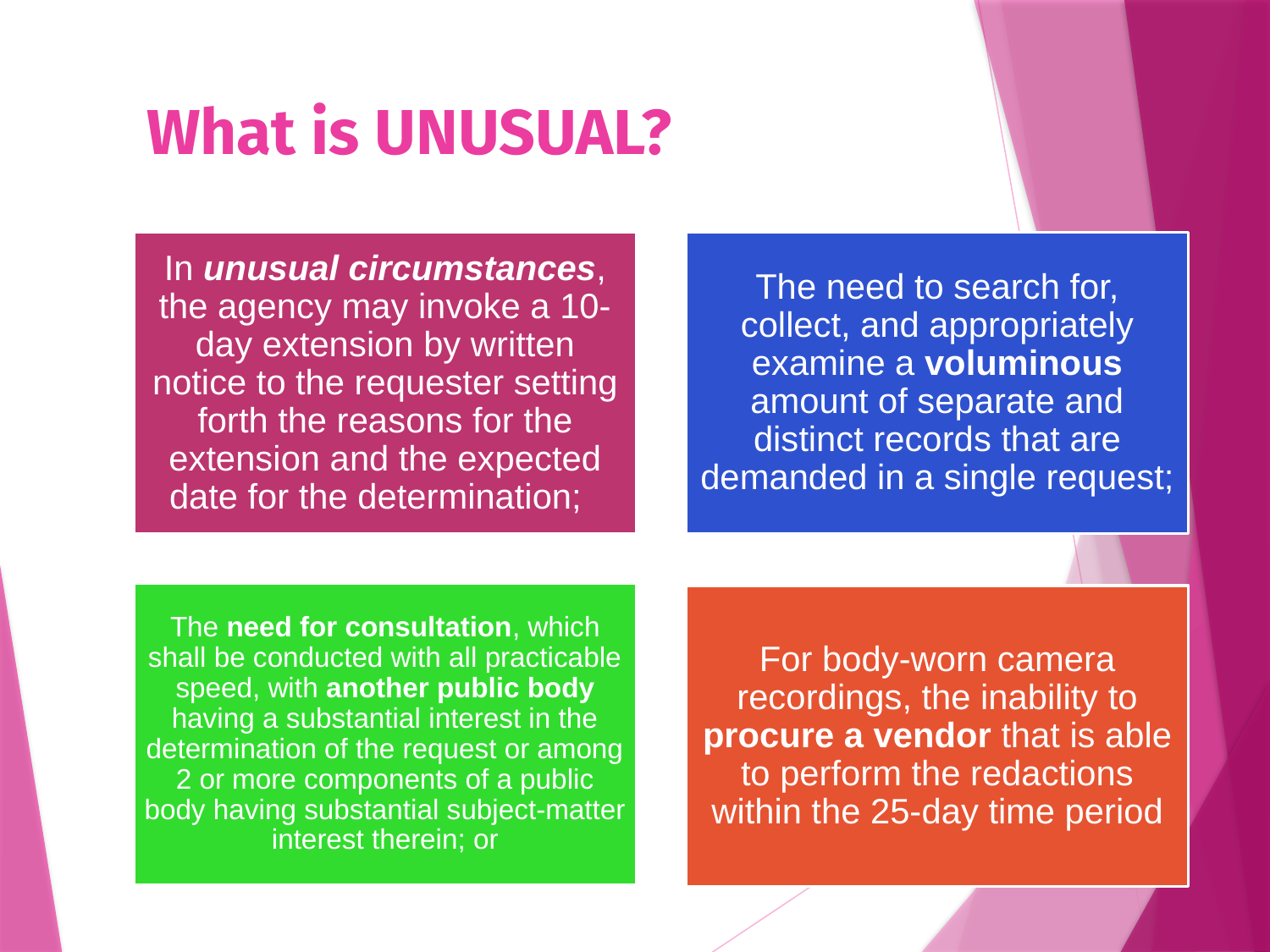

# What is UNUSUAL?
In unusual circumstances, the agency may invoke a 10-day extension by written notice to the requester setting forth the reasons for the extension and the expected date for the determination;
The need to search for, collect, and appropriately examine a voluminous amount of separate and distinct records that are demanded in a single request;
The need for consultation, which shall be conducted with all practicable speed, with another public body having a substantial interest in the determination of the request or among 2 or more components of a public body having substantial subject-matter interest therein; or
For body-worn camera recordings, the inability to procure a vendor that is able to perform the redactions within the 25-day time period